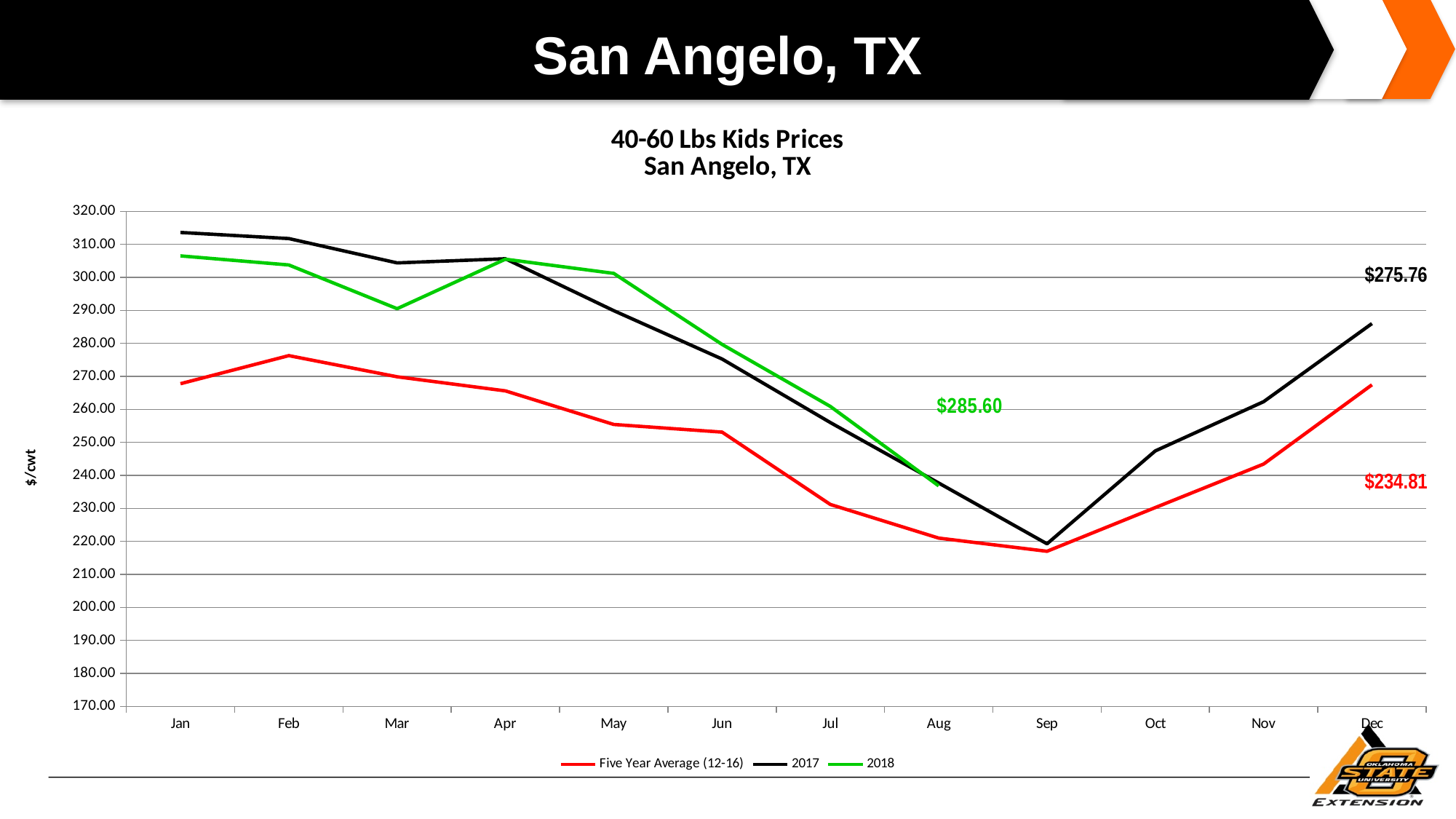

# San Angelo, TX

### Chart: 40-60 Lbs Kids Prices
San Angelo, TX

| Category |  |  |  |
|---|---|---|---|
| Jan | 267.77 | 313.6 | 306.5 |
| Feb | 276.276 | 311.75 | 303.75 |
| Mar | 269.86199999999997 | 304.38 | 290.5 |
| Apr | 265.596 | 305.63 | 305.5 |
| May | 255.416 | 289.9 | 301.2 |
| Jun | 253.1 | 275.25 | 279.67 |
| Jul | 231.166 | 256.0 | 260.88 |
| Aug | 220.97333333333336 | 237.66666666666666 | 236.81 |
| Sep | 216.98000000000002 | 219.25 | None |
| Oct | 230.22600000000003 | 247.4 | None |
| Nov | 243.41 | 262.33 | None |
| Dec | 267.448 | 286.0 | None |
$275.76
$234.81